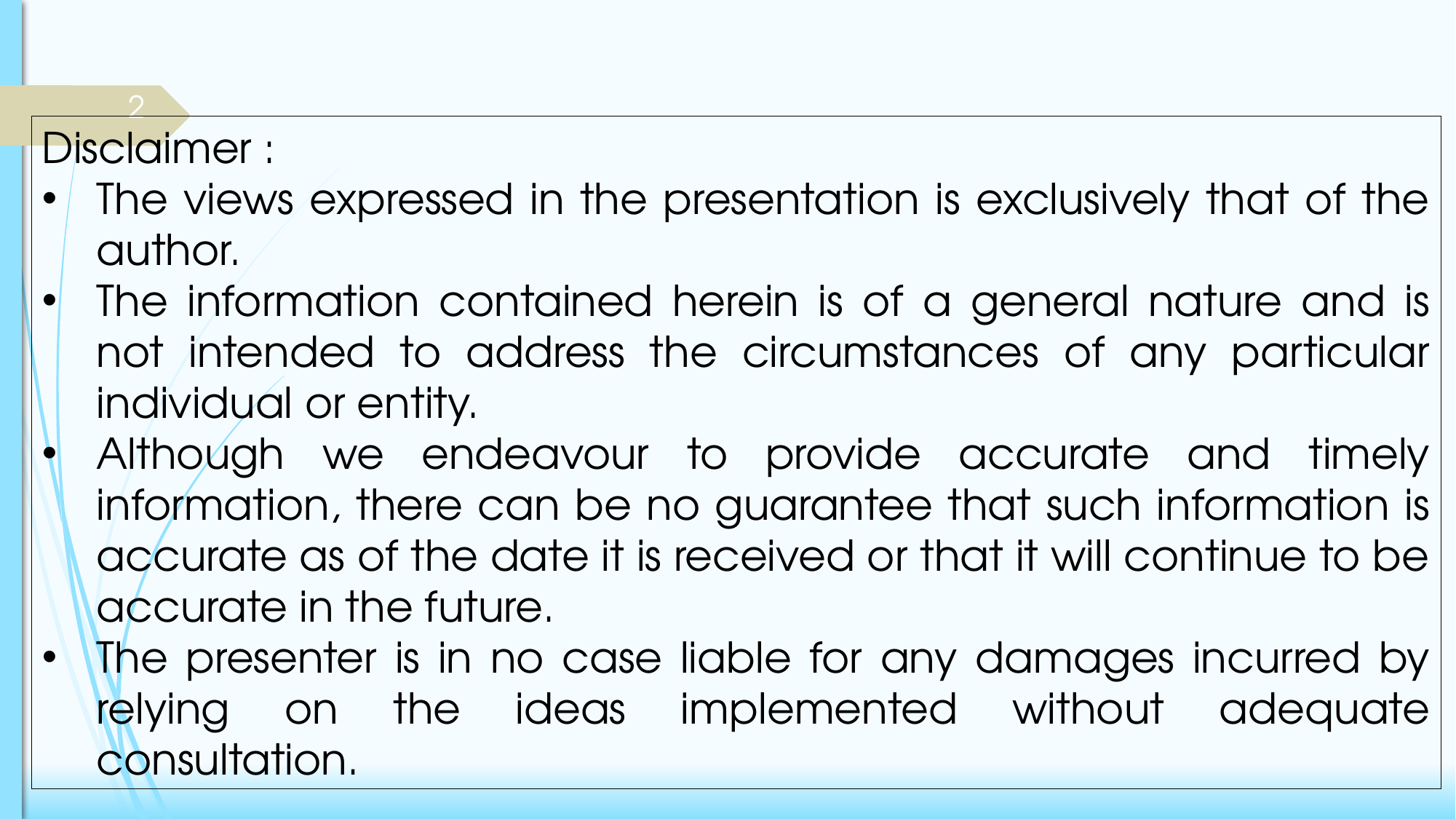

2
Disclaimer :
The views expressed in the presentation is exclusively that of the author.
The information contained herein is of a general nature and is not intended to address the circumstances of any particular individual or entity.
Although we endeavour to provide accurate and timely information, there can be no guarantee that such information is accurate as of the date it is received or that it will continue to be accurate in the future.
The presenter is in no case liable for any damages incurred by relying on the ideas implemented without adequate consultation.